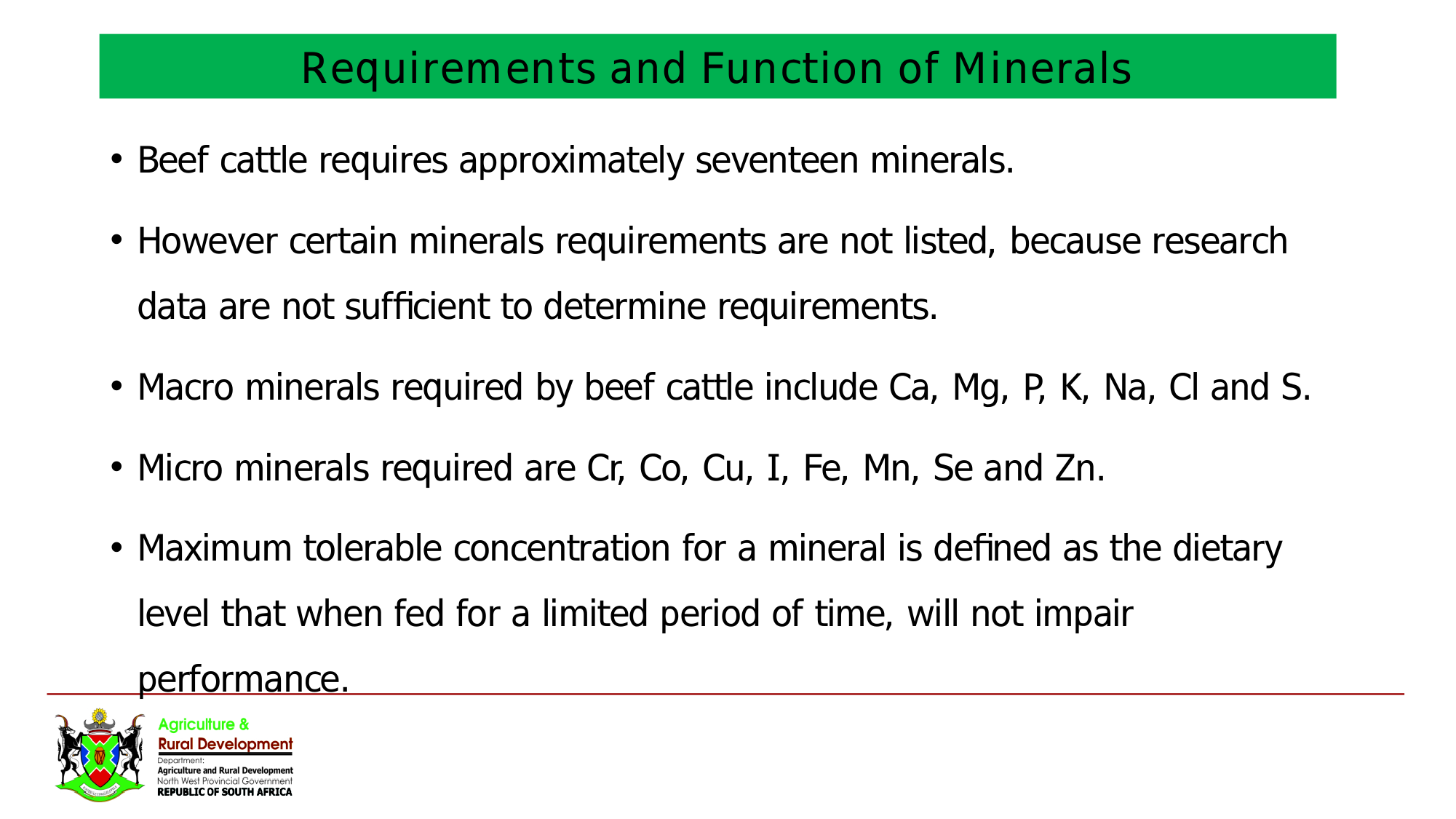

Requirements and Function of Minerals
Beef cattle requires approximately seventeen minerals.
However certain minerals requirements are not listed, because research data are not sufficient to determine requirements.
Macro minerals required by beef cattle include Ca, Mg, P, K, Na, Cl and S.
Micro minerals required are Cr, Co, Cu, I, Fe, Mn, Se and Zn.
Maximum tolerable concentration for a mineral is defined as the dietary level that when fed for a limited period of time, will not impair performance.

#